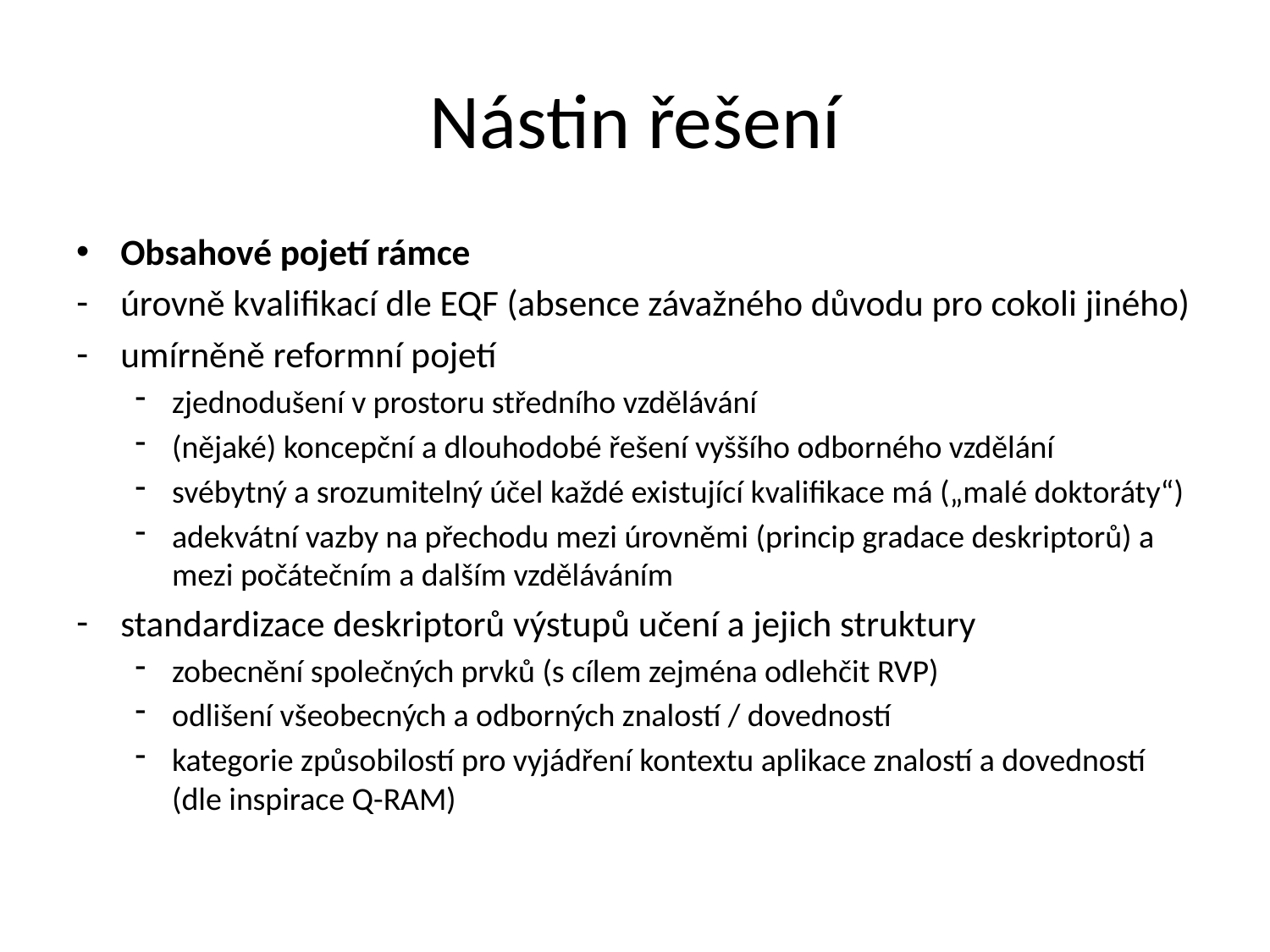

# Nástin řešení
Obsahové pojetí rámce
úrovně kvalifikací dle EQF (absence závažného důvodu pro cokoli jiného)
umírněně reformní pojetí
zjednodušení v prostoru středního vzdělávání
(nějaké) koncepční a dlouhodobé řešení vyššího odborného vzdělání
svébytný a srozumitelný účel každé existující kvalifikace má („malé doktoráty“)
adekvátní vazby na přechodu mezi úrovněmi (princip gradace deskriptorů) a mezi počátečním a dalším vzděláváním
standardizace deskriptorů výstupů učení a jejich struktury
zobecnění společných prvků (s cílem zejména odlehčit RVP)
odlišení všeobecných a odborných znalostí / dovedností
kategorie způsobilostí pro vyjádření kontextu aplikace znalostí a dovedností (dle inspirace Q-RAM)